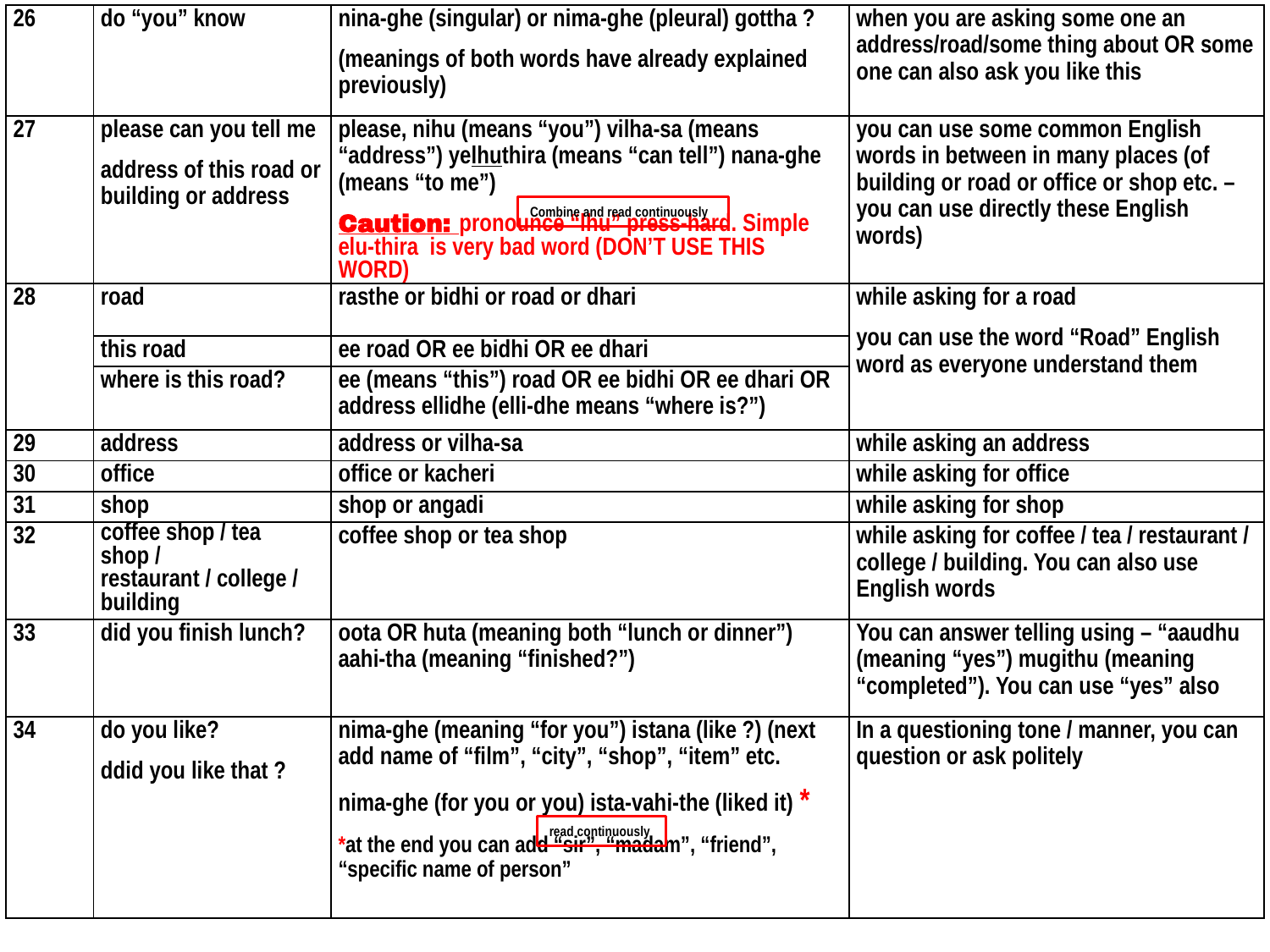

| 26 | do “you” know | nina-ghe (singular) or nima-ghe (pleural) gottha ? (meanings of both words have already explained previously) | when you are asking some one an address/road/some thing about OR some one can also ask you like this |
| --- | --- | --- | --- |
| 27 | please can you tell me address of this road or building or address | please, nihu (means “you”) vilha-sa (means “address”) yelhuthira (means “can tell”) nana-ghe (means “to me”) Caution: pronounce “lhu” press-hard. Simple elu-thira is very bad word (DON’T USE THIS WORD) | you can use some common English words in between in many places (of building or road or office or shop etc. – you can use directly these English words) |
| 28 | road | rasthe or bidhi or road or dhari | while asking for a road you can use the word “Road” English word as everyone understand them |
|  | this road | ee road OR ee bidhi OR ee dhari |  |
|  | where is this road? | ee (means “this”) road OR ee bidhi OR ee dhari OR address ellidhe (elli-dhe means “where is?”) |  |
| 29 | address | address or vilha-sa | while asking an address |
| 30 | office | office or kacheri | while asking for office |
| 31 | shop | shop or angadi | while asking for shop |
| 32 | coffee shop / tea shop / restaurant / college / building | coffee shop or tea shop | while asking for coffee / tea / restaurant / college / building. You can also use English words |
| 33 | did you finish lunch? | oota OR huta (meaning both “lunch or dinner”) aahi-tha (meaning “finished?”) | You can answer telling using – “aaudhu (meaning “yes”) mugithu (meaning “completed”). You can use “yes” also |
| 34 | do you like? ddid you like that ? | nima-ghe (meaning “for you”) istana (like ?) (next add name of “film”, “city”, “shop”, “item” etc. nima-ghe (for you or you) ista-vahi-the (liked it) \* \*at the end you can add “sir”, “madam”, “friend”, “specific name of person” | In a questioning tone / manner, you can question or ask politely |
Combine and read continuously
read continuously